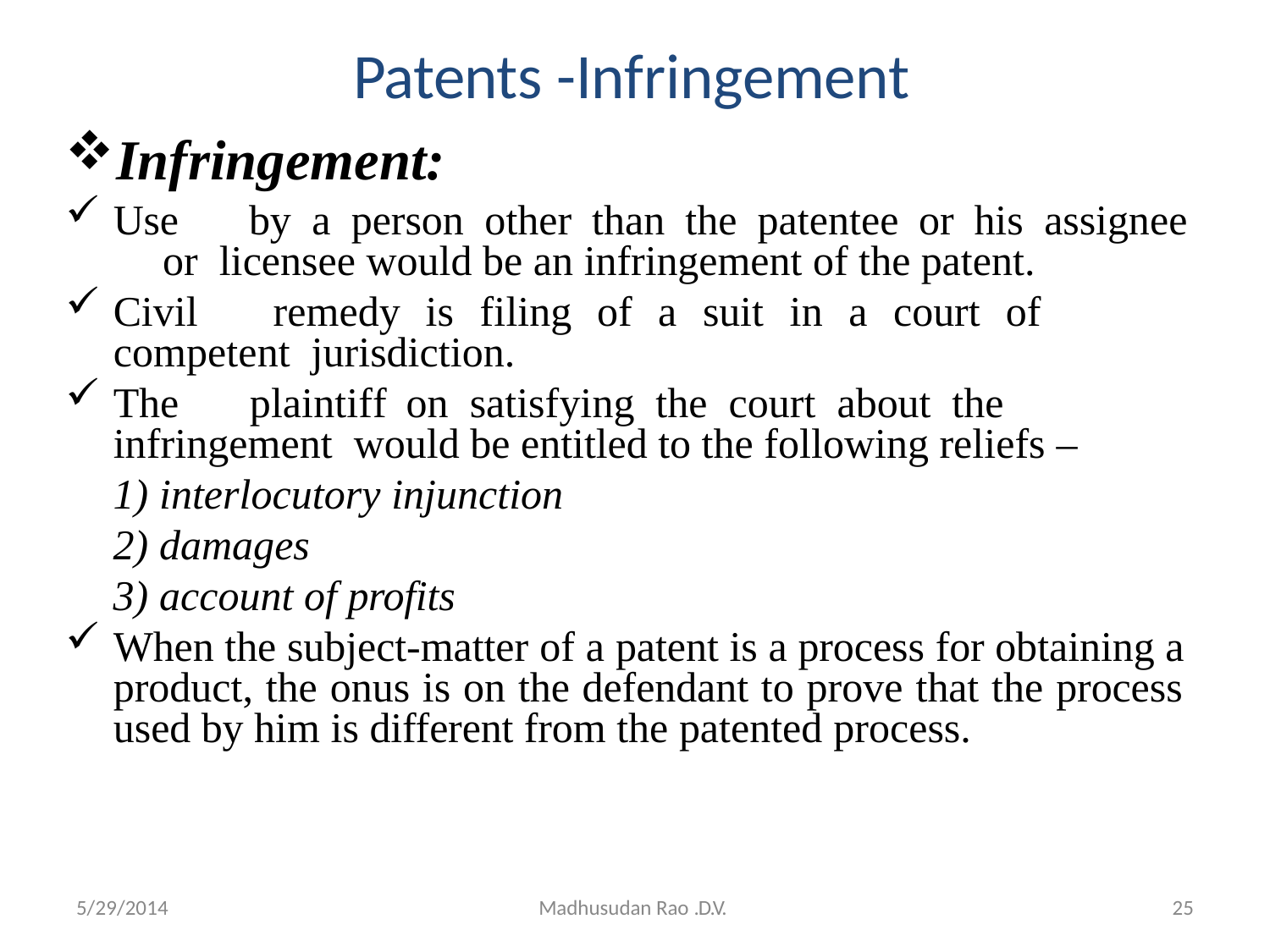

# Patents -Infringement
Infringement:
Use	by	a	person	other	than	the	patentee	or	his	assignee	or  licensee would be an infringement of the patent.
Civil	remedy	is	filing	of	a	suit	in	a	court	of	competent  jurisdiction.
The	plaintiff	on	satisfying	the	court	about	the	infringement  would be entitled to the following reliefs –
interlocutory injunction
damages
account of profits
When the subject-matter of a patent is a process for obtaining a  product, the onus is on the defendant to prove that the process  used by him is different from the patented process.
25
5/29/2014
Madhusudan Rao .D.V.